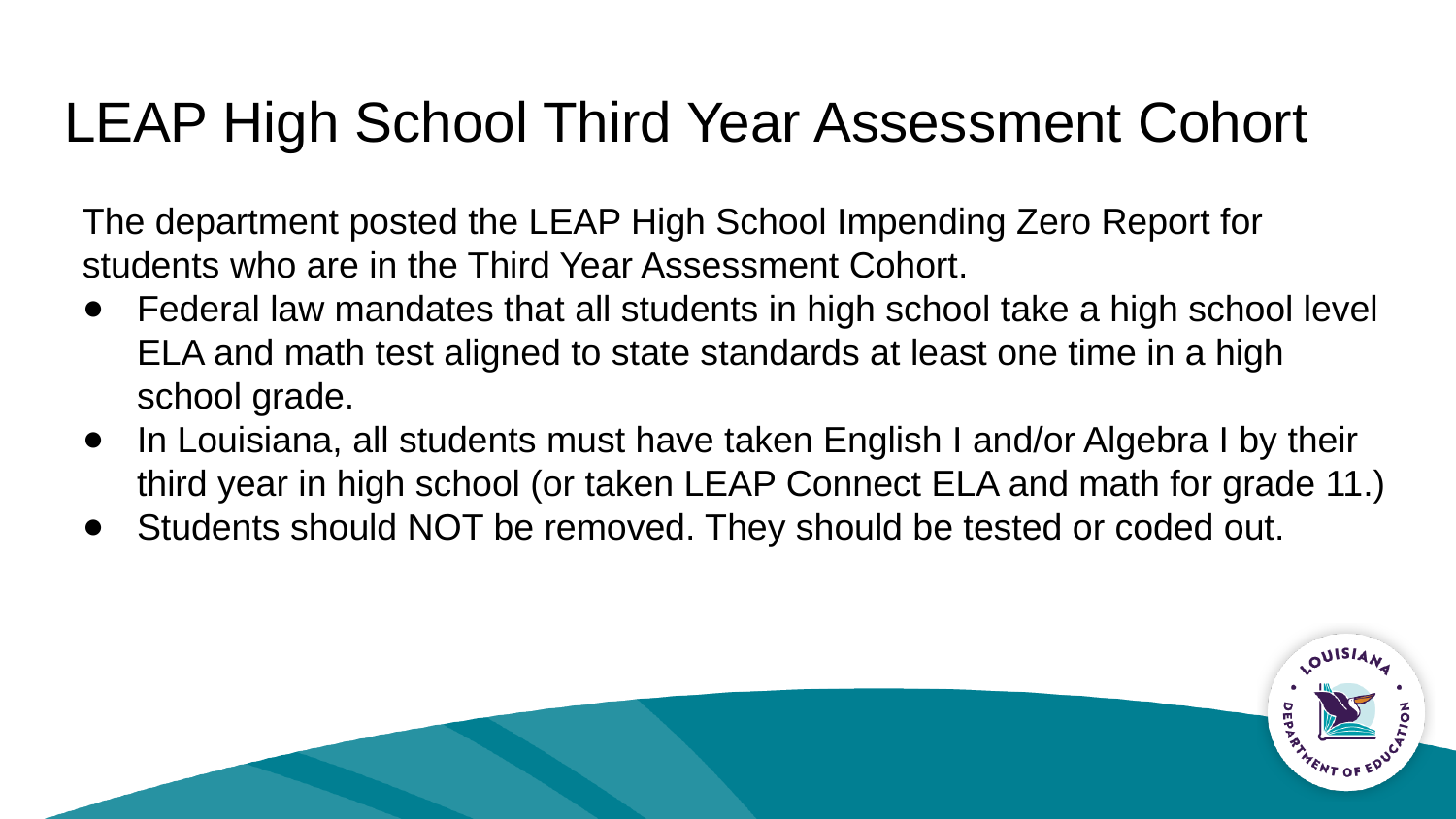

# LEAP High School Third Year Assessment Cohort
The department posted the LEAP High School Impending Zero Report for students who are in the Third Year Assessment Cohort.
Federal law mandates that all students in high school take a high school level ELA and math test aligned to state standards at least one time in a high school grade.
In Louisiana, all students must have taken English I and/or Algebra I by their third year in high school (or taken LEAP Connect ELA and math for grade 11.)
Students should NOT be removed. They should be tested or coded out.